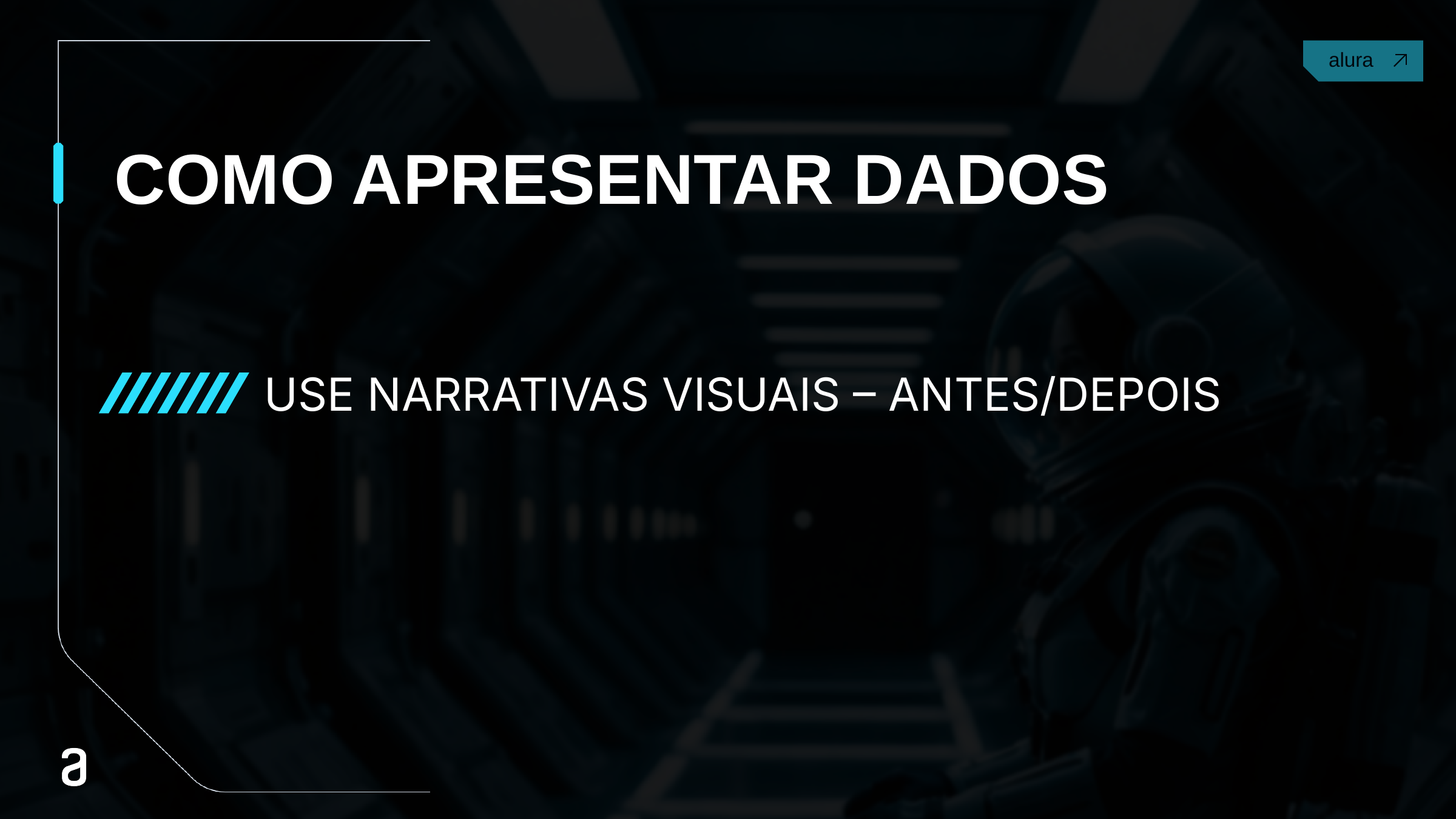

# COMO APRESENTAR DADOS
USE NARRATIVAS VISUAIS – ANTES/DEPOIS